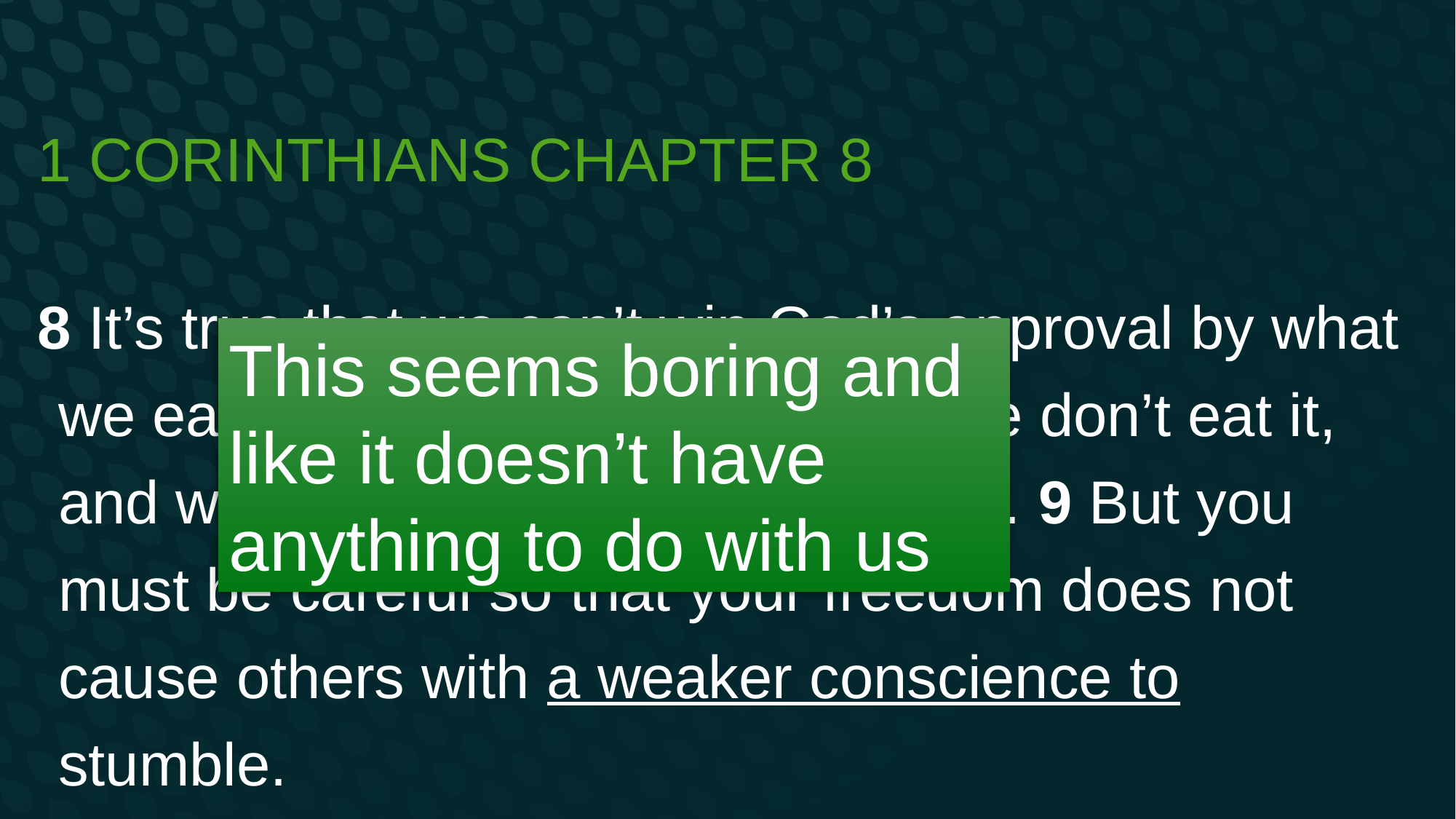

# 1 Corinthians Chapter 8
8 It’s true that we can’t win God’s approval by what we eat. We don’t lose anything if we don’t eat it, and we don’t gain anything if we do. 9 But you must be careful so that your freedom does not cause others with a weaker conscience to stumble.
This seems boring and like it doesn’t have anything to do with us